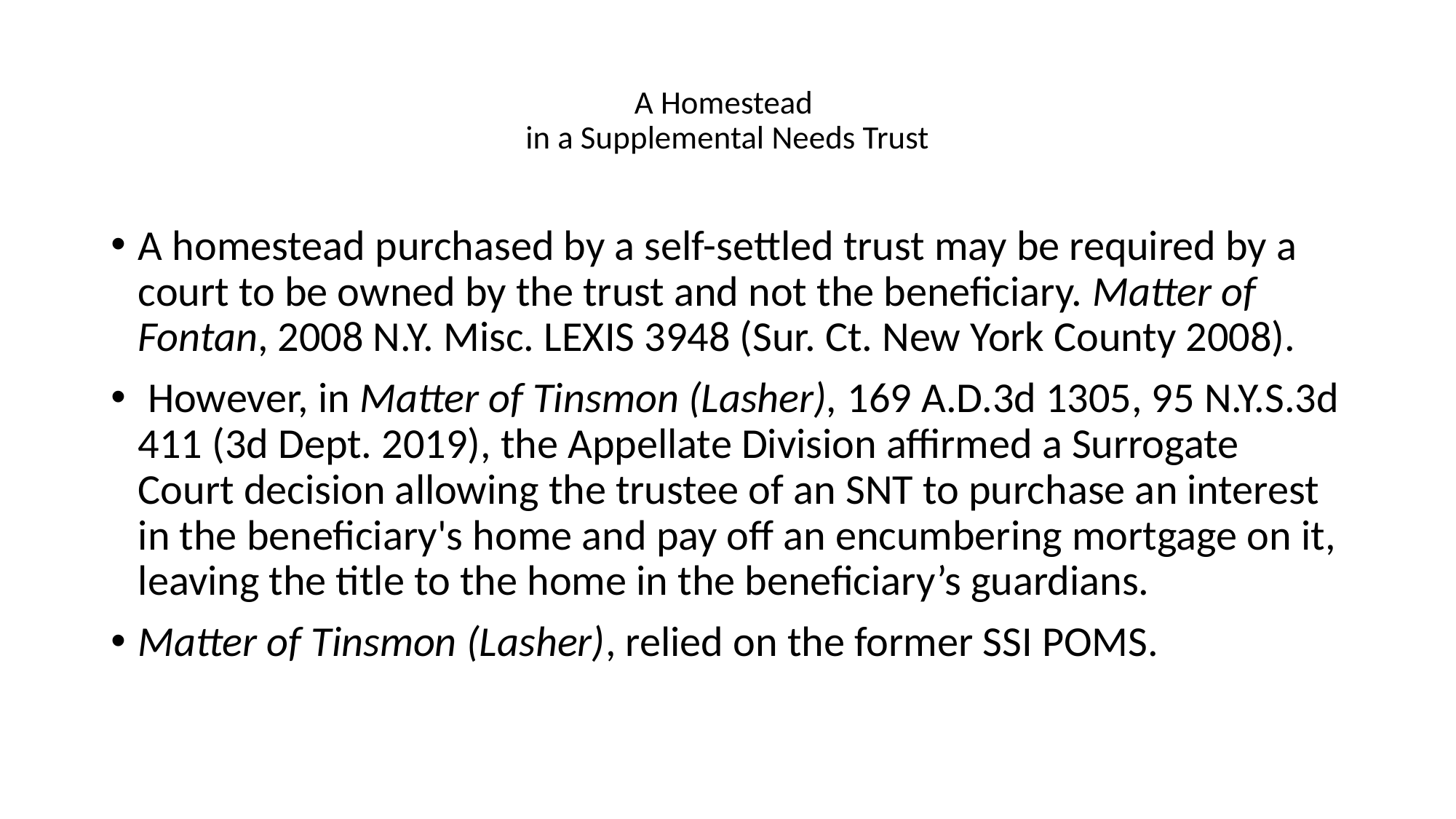

# A Homestead in a Supplemental Needs Trust
A homestead purchased by a self-settled trust may be required by a court to be owned by the trust and not the beneficiary. Matter of Fontan, 2008 N.Y. Misc. LEXIS 3948 (Sur. Ct. New York County 2008).
 However, in Matter of Tinsmon (Lasher), 169 A.D.3d 1305, 95 N.Y.S.3d 411 (3d Dept. 2019), the Appellate Division affirmed a Surrogate Court decision allowing the trustee of an SNT to purchase an interest in the beneficiary's home and pay off an encumbering mortgage on it, leaving the title to the home in the beneficiary’s guardians.
Matter of Tinsmon (Lasher), relied on the former SSI POMS.